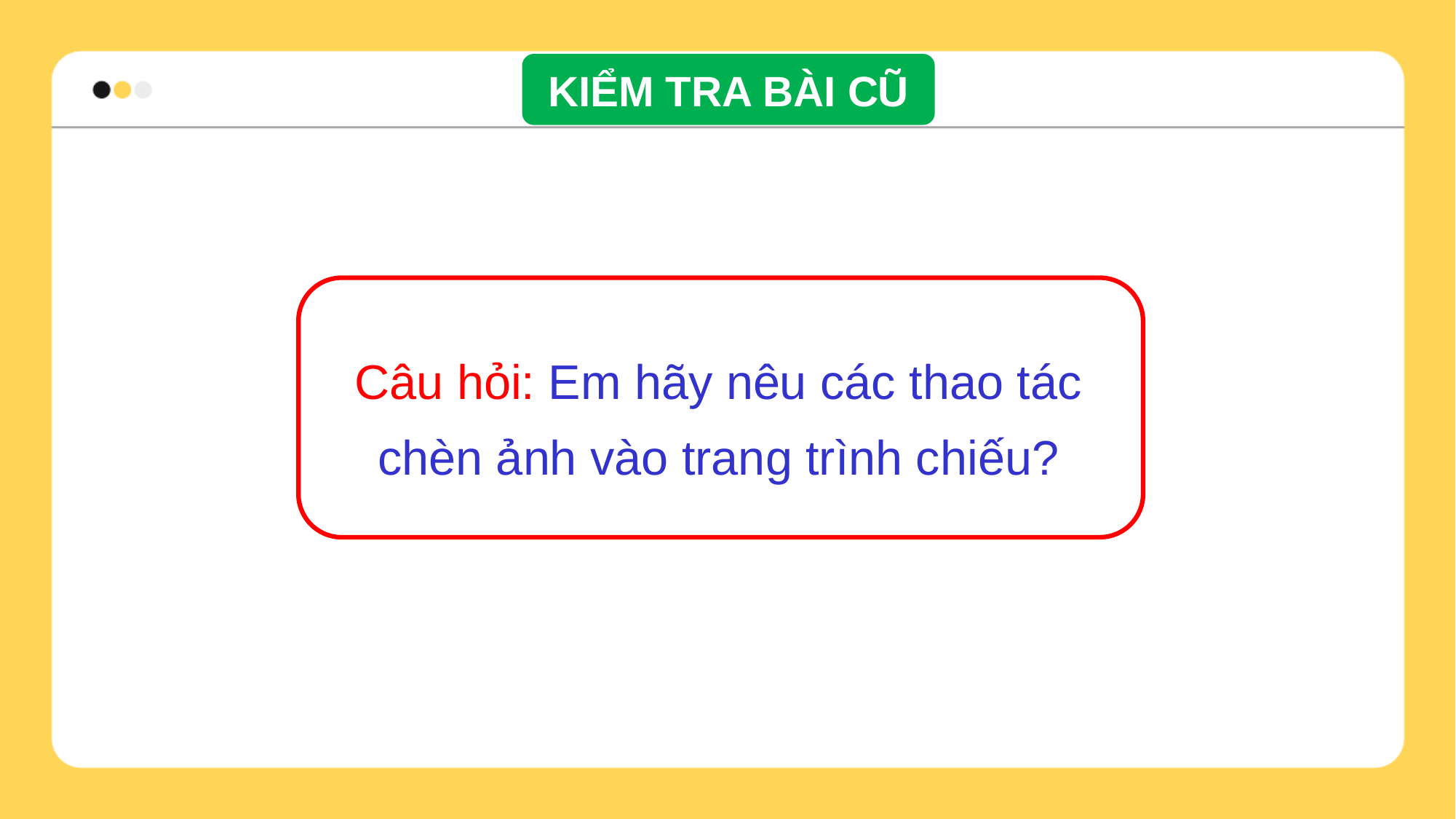

KIỂM TRA BÀI CŨ

Câu hỏi: Em hãy nêu các thao tác chèn ảnh vào trang trình chiếu?